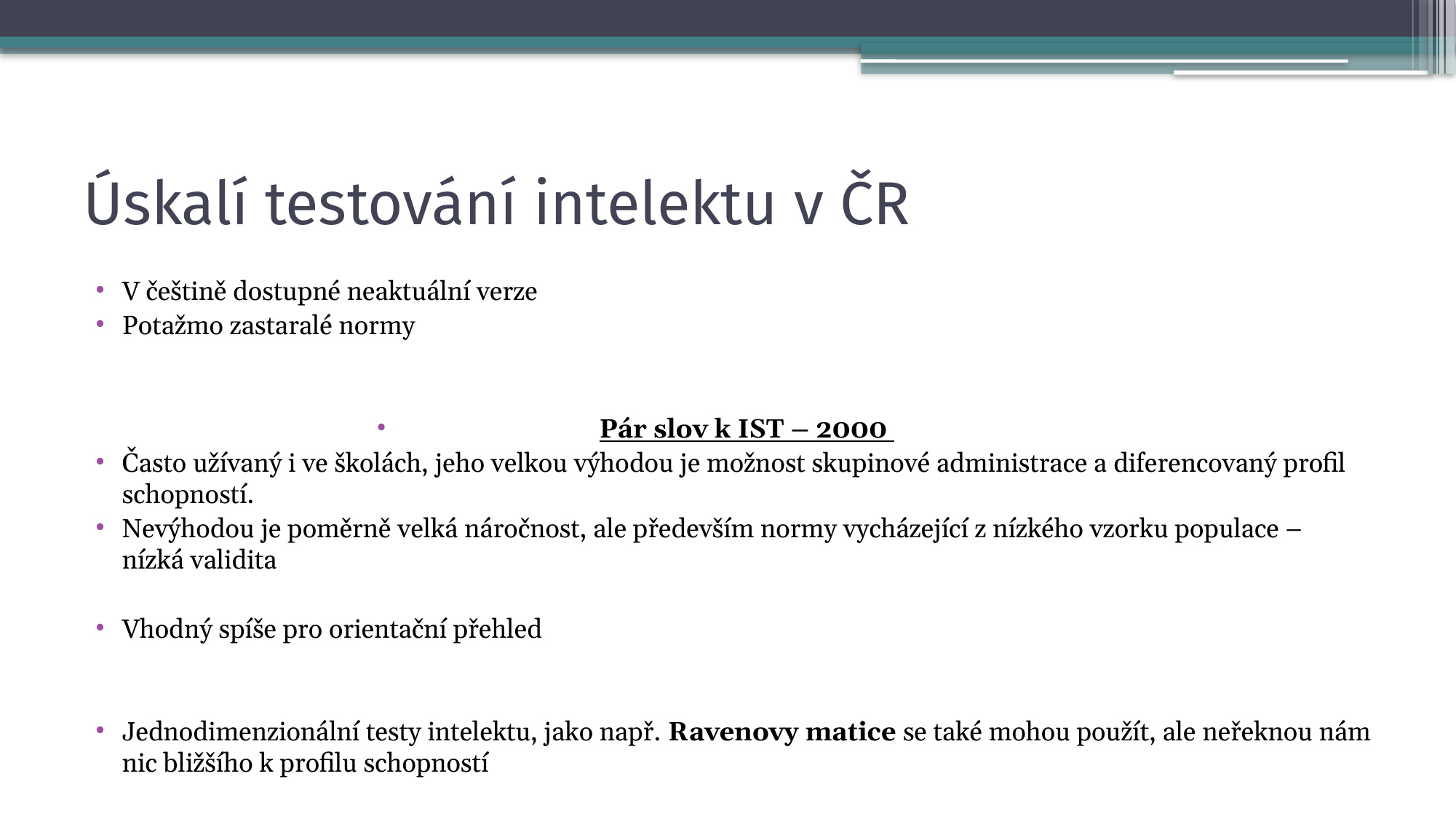

# Úskalí testování intelektu v ČR
V češtině dostupné neaktuální verze
Potažmo zastaralé normy

Pár slov k IST – 2000
Často užívaný i ve školách, jeho velkou výhodou je možnost skupinové administrace a diferencovaný profil schopností.
Nevýhodou je poměrně velká náročnost, ale především normy vycházející z nízkého vzorku populace – nízká validita

Vhodný spíše pro orientační přehled

Jednodimenzionální testy intelektu, jako např. Ravenovy matice se také mohou použít, ale neřeknou nám nic bližšího k profilu schopností